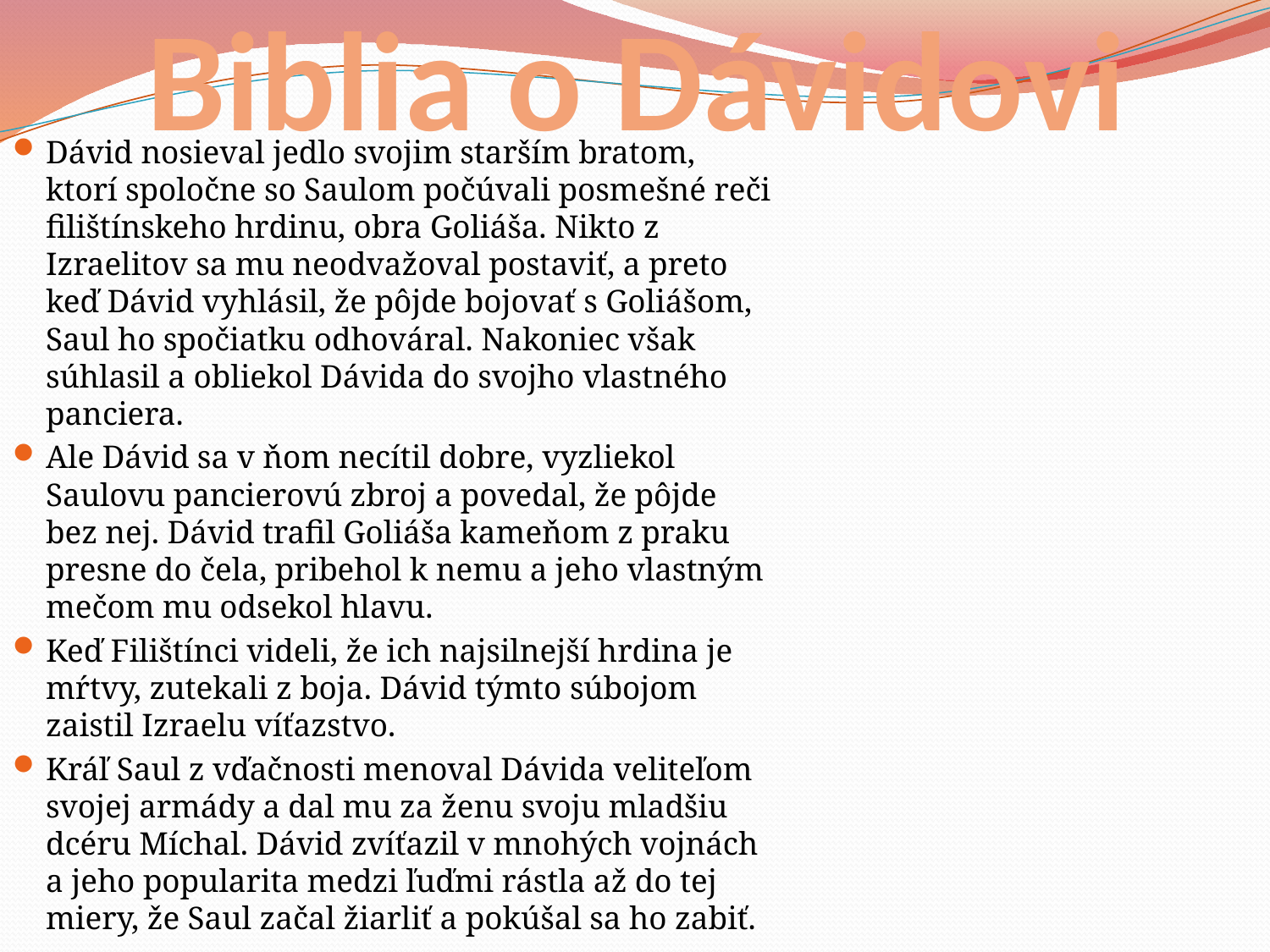

# Biblia o Dávidovi
Dávid nosieval jedlo svojim starším bratom, ktorí spoločne so Saulom počúvali posmešné reči filištínskeho hrdinu, obra Goliáša. Nikto z Izraelitov sa mu neodvažoval postaviť, a preto keď Dávid vyhlásil, že pôjde bojovať s Goliášom, Saul ho spočiatku odhováral. Nakoniec však súhlasil a obliekol Dávida do svojho vlastného panciera.
Ale Dávid sa v ňom necítil dobre, vyzliekol Saulovu pancierovú zbroj a povedal, že pôjde bez nej. Dávid trafil Goliáša kameňom z praku presne do čela, pribehol k nemu a jeho vlastným mečom mu odsekol hlavu.
Keď Filištínci videli, že ich najsilnejší hrdina je mŕtvy, zutekali z boja. Dávid týmto súbojom zaistil Izraelu víťazstvo.
Kráľ Saul z vďačnosti menoval Dávida veliteľom svojej armády a dal mu za ženu svoju mladšiu dcéru Míchal. Dávid zvíťazil v mnohých vojnách a jeho popularita medzi ľuďmi rástla až do tej miery, že Saul začal žiarliť a pokúšal sa ho zabiť.